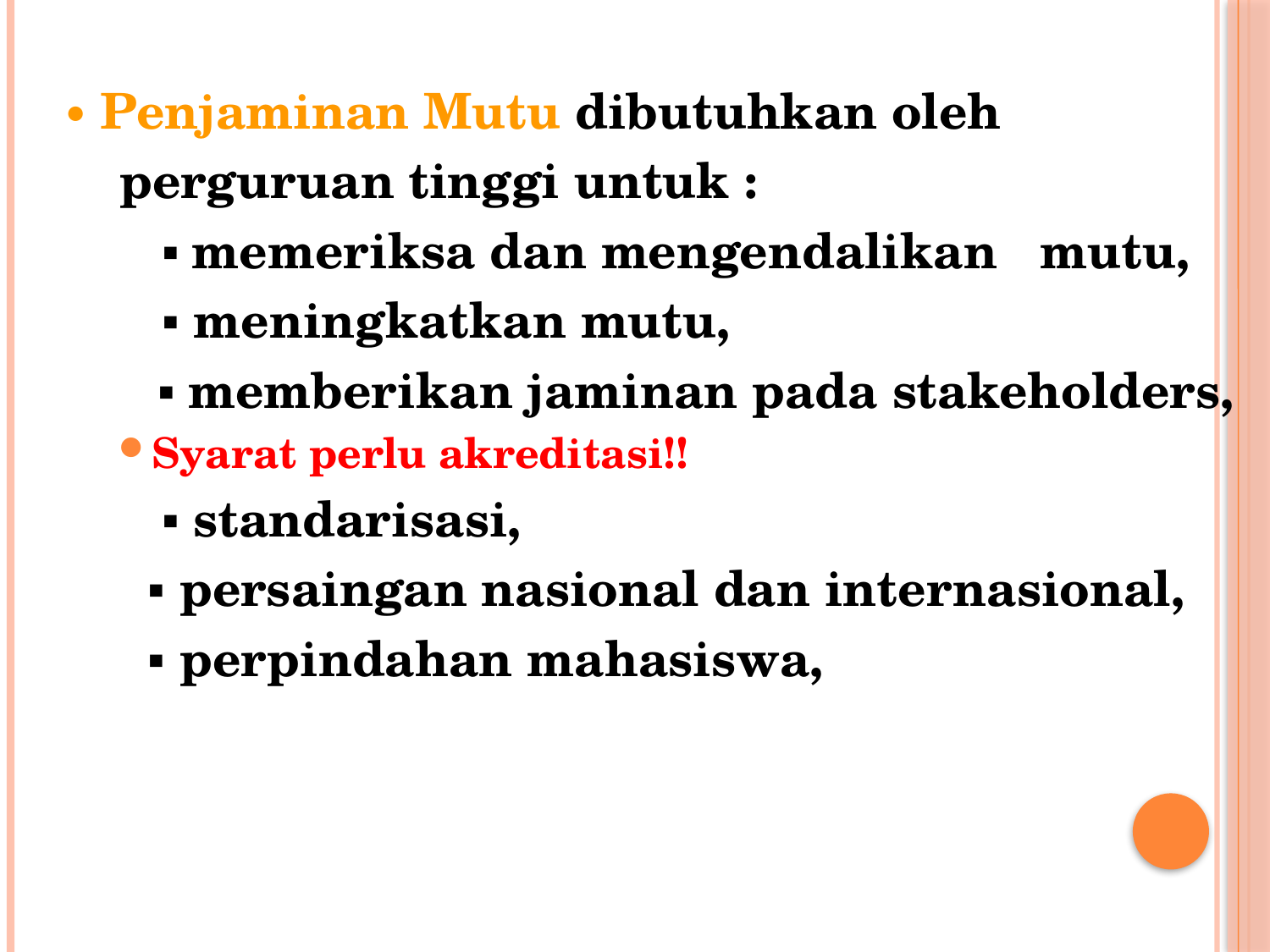

• Penjaminan Mutu dibutuhkan oleh
    perguruan tinggi untuk :
       ▪ memeriksa dan mengendalikan   mutu,
       ▪ meningkatkan mutu,
	     ▪ memberikan jaminan pada stakeholders,
Syarat perlu akreditasi!!
       ▪ standarisasi,
      ▪ persaingan nasional dan internasional,
      ▪ perpindahan mahasiswa,